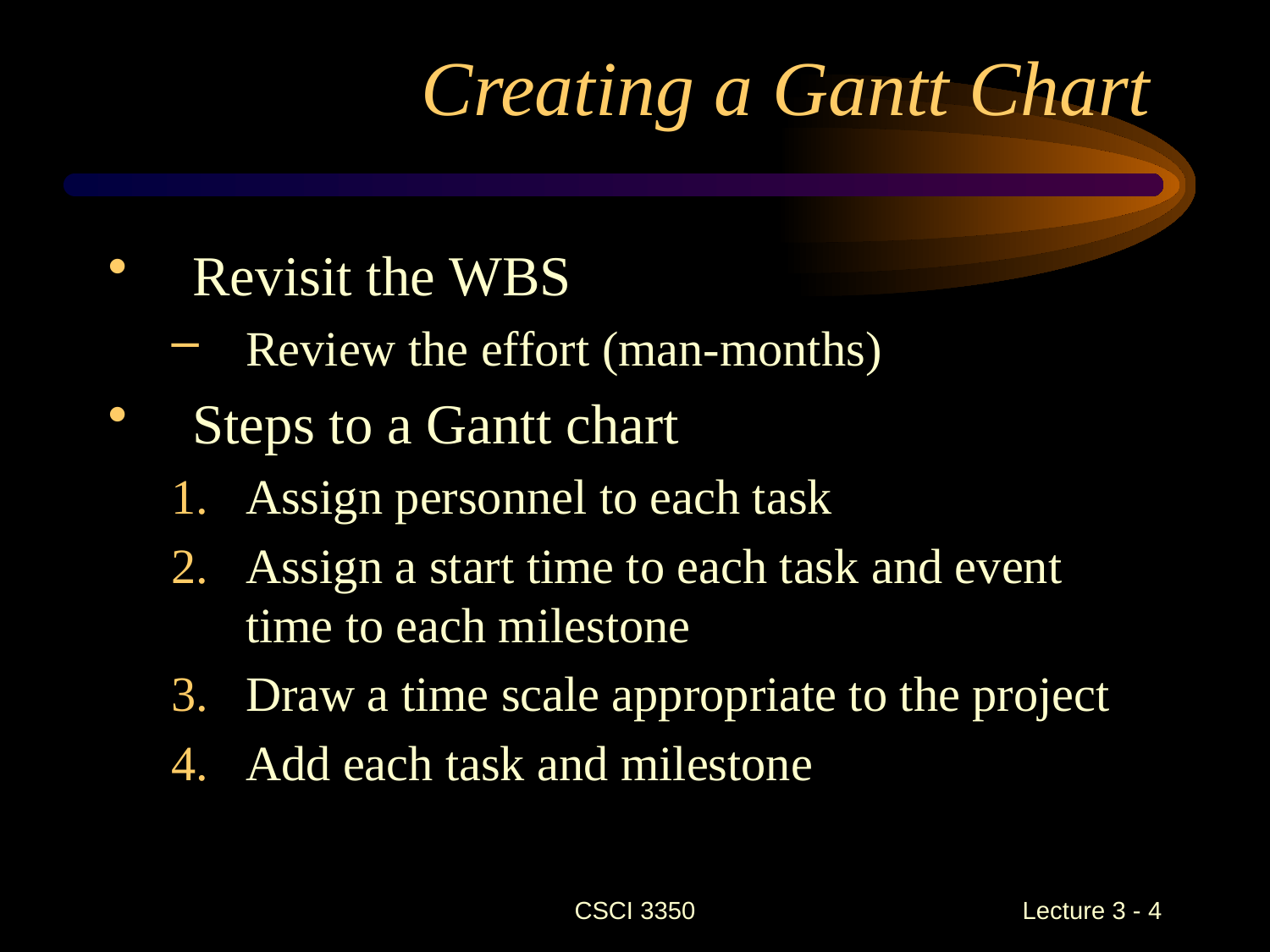

# Creating a Gantt Chart
Revisit the WBS
Review the effort (man-months)
Steps to a Gantt chart
Assign personnel to each task
Assign a start time to each task and event time to each milestone
Draw a time scale appropriate to the project
Add each task and milestone

CSCI 3350
Lecture 3 - 4